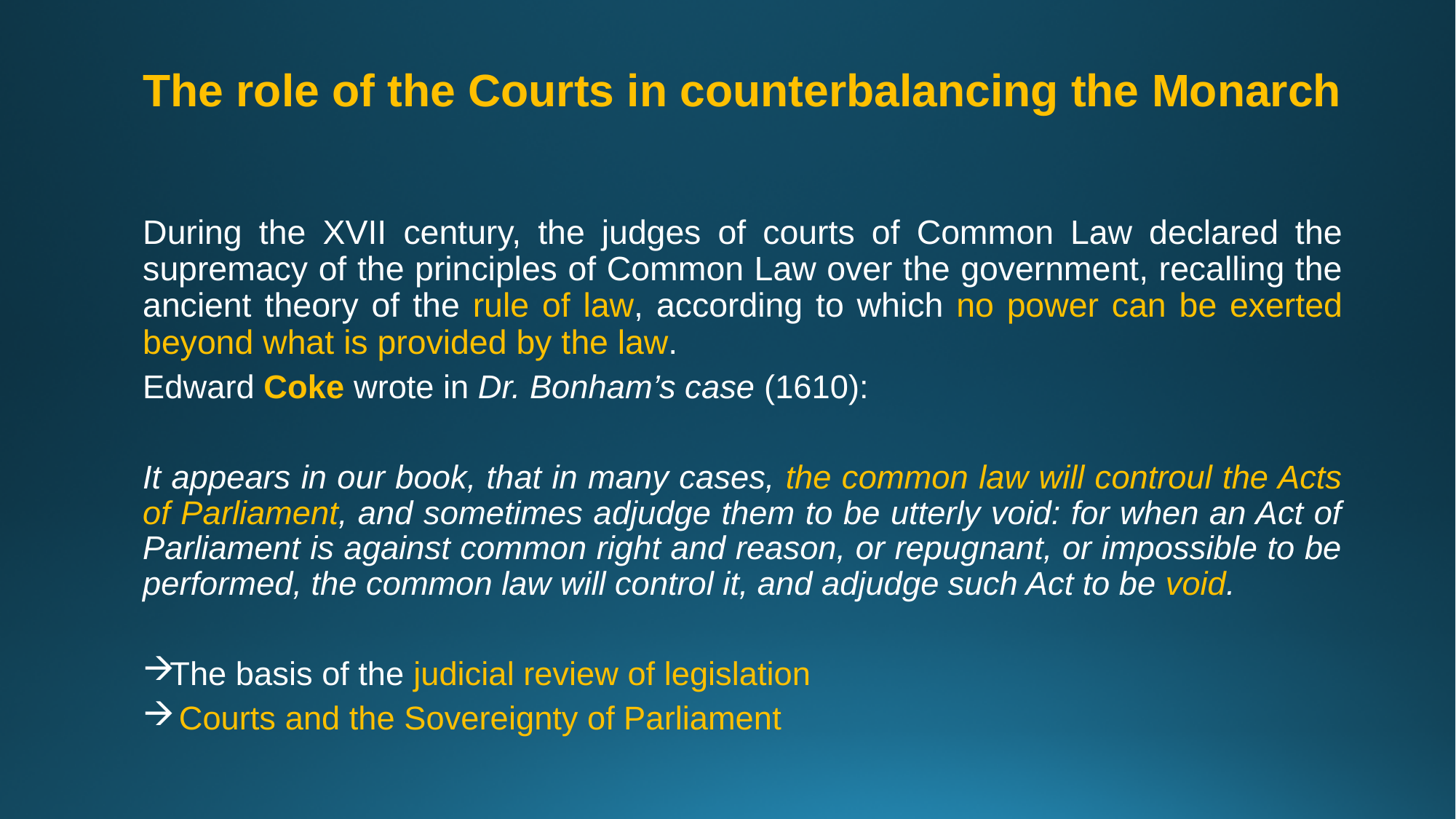

The role of the Courts in counterbalancing the Monarch

During the XVII century, the judges of courts of Common Law declared the supremacy of the principles of Common Law over the government, recalling the ancient theory of the rule of law, according to which no power can be exerted beyond what is provided by the law.
Edward Coke wrote in Dr. Bonham’s case (1610):

It appears in our book, that in many cases, the common law will controul the Acts of Parliament, and sometimes adjudge them to be utterly void: for when an Act of Parliament is against common right and reason, or repugnant, or impossible to be performed, the common law will control it, and adjudge such Act to be void.

The basis of the judicial review of legislation
 Courts and the Sovereignty of Parliament